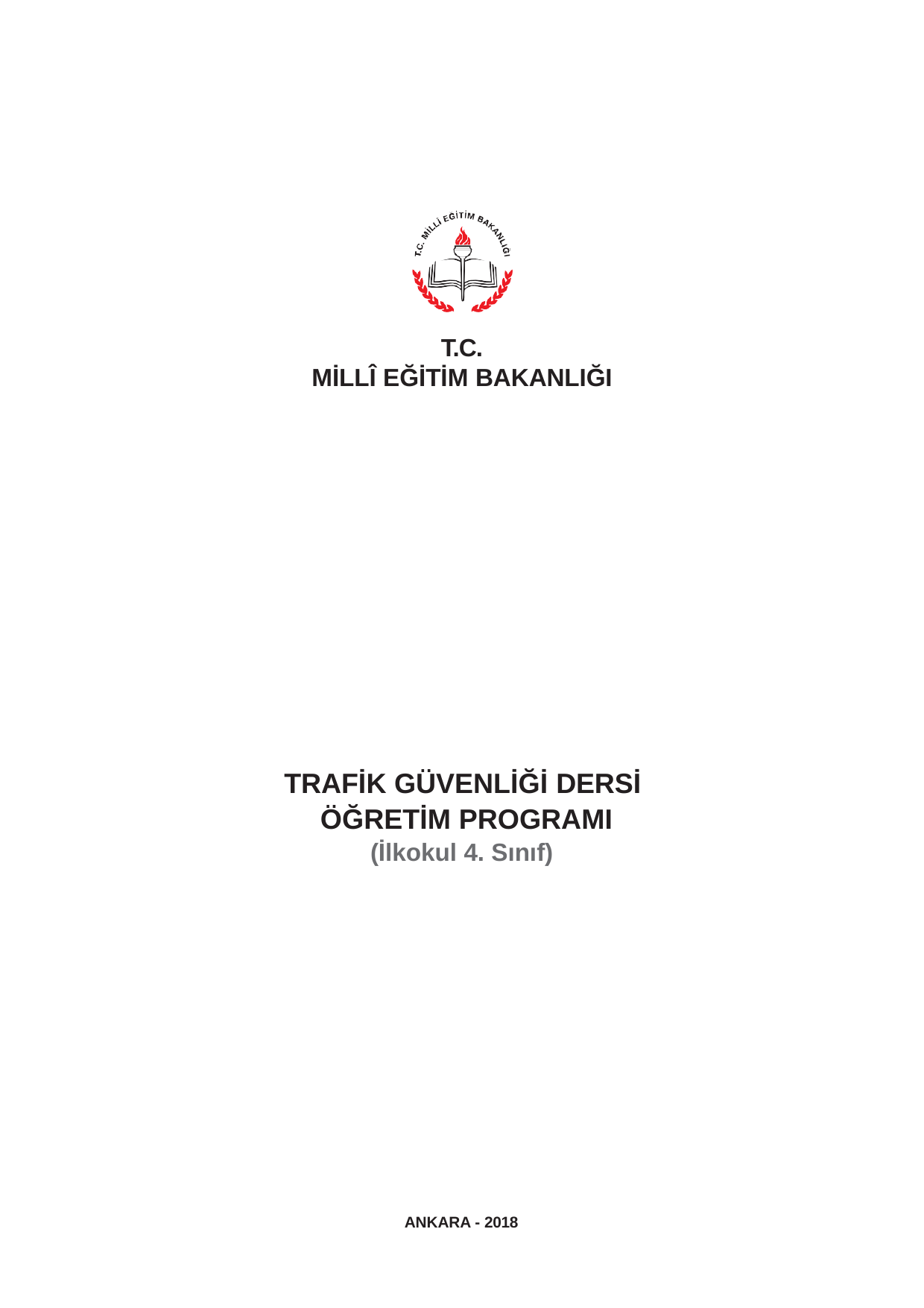

T.C.
MİLLÎ EĞİTİM BAKANLIĞI
TRAFİK GÜVENLİĞİ DERSİ  ÖĞRETİM PROGRAMI
(İlkokul 4. Sınıf)
ANKARA - 2018